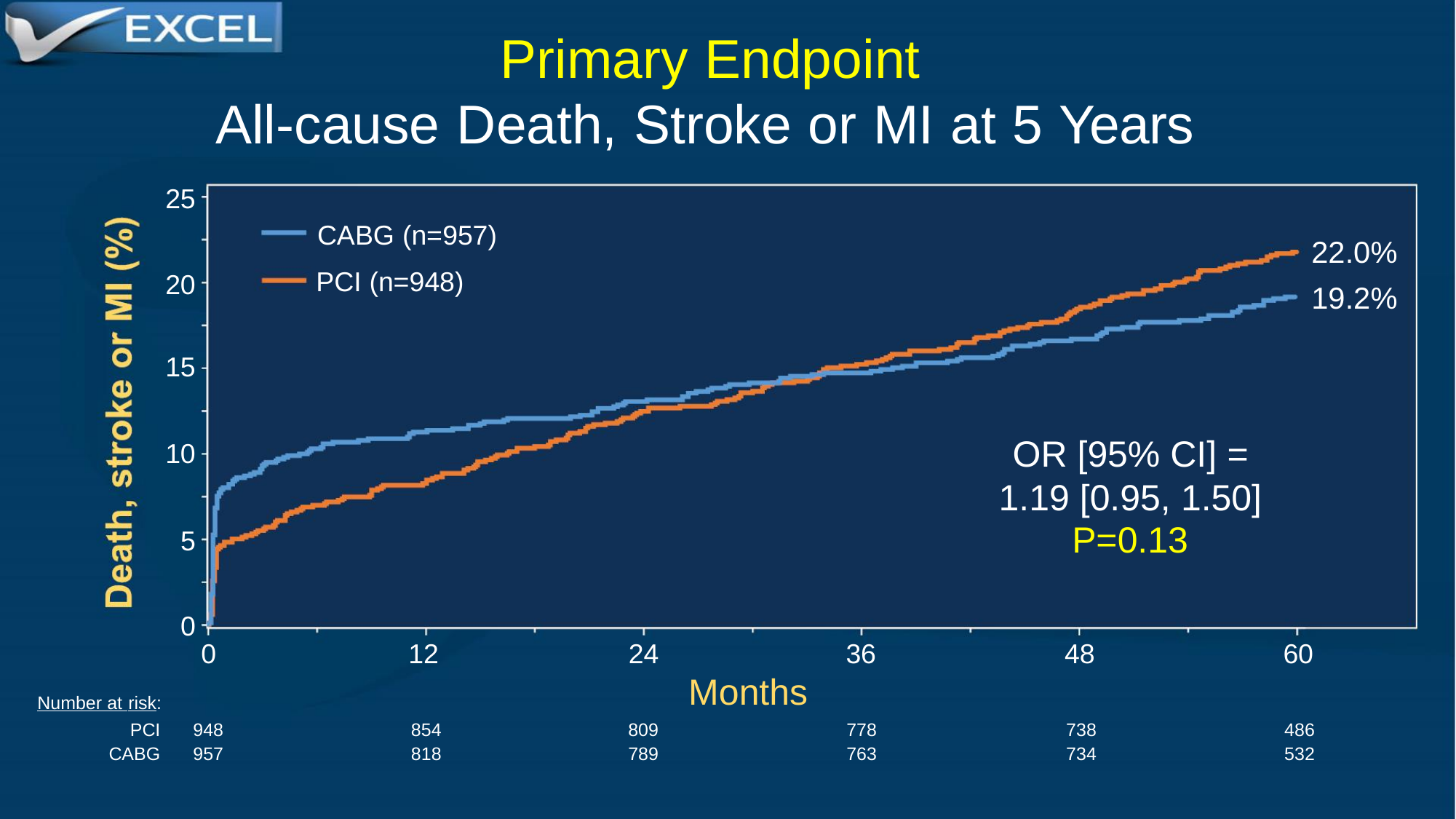

Primary Endpoint
All-cause Death, Stroke or MI at 5 Years
25
20
15
10
5
CABG (n=957)
PCI (n=948)
22.0%
19.2%
OR [95% CI] =
1.19 [0.95, 1.50]
P=0.13
0
0
12
24
36
48
60
Months
Number at risk:
PCI
CABG
948
957
854
818
809
789
778
763
738
734
486
532